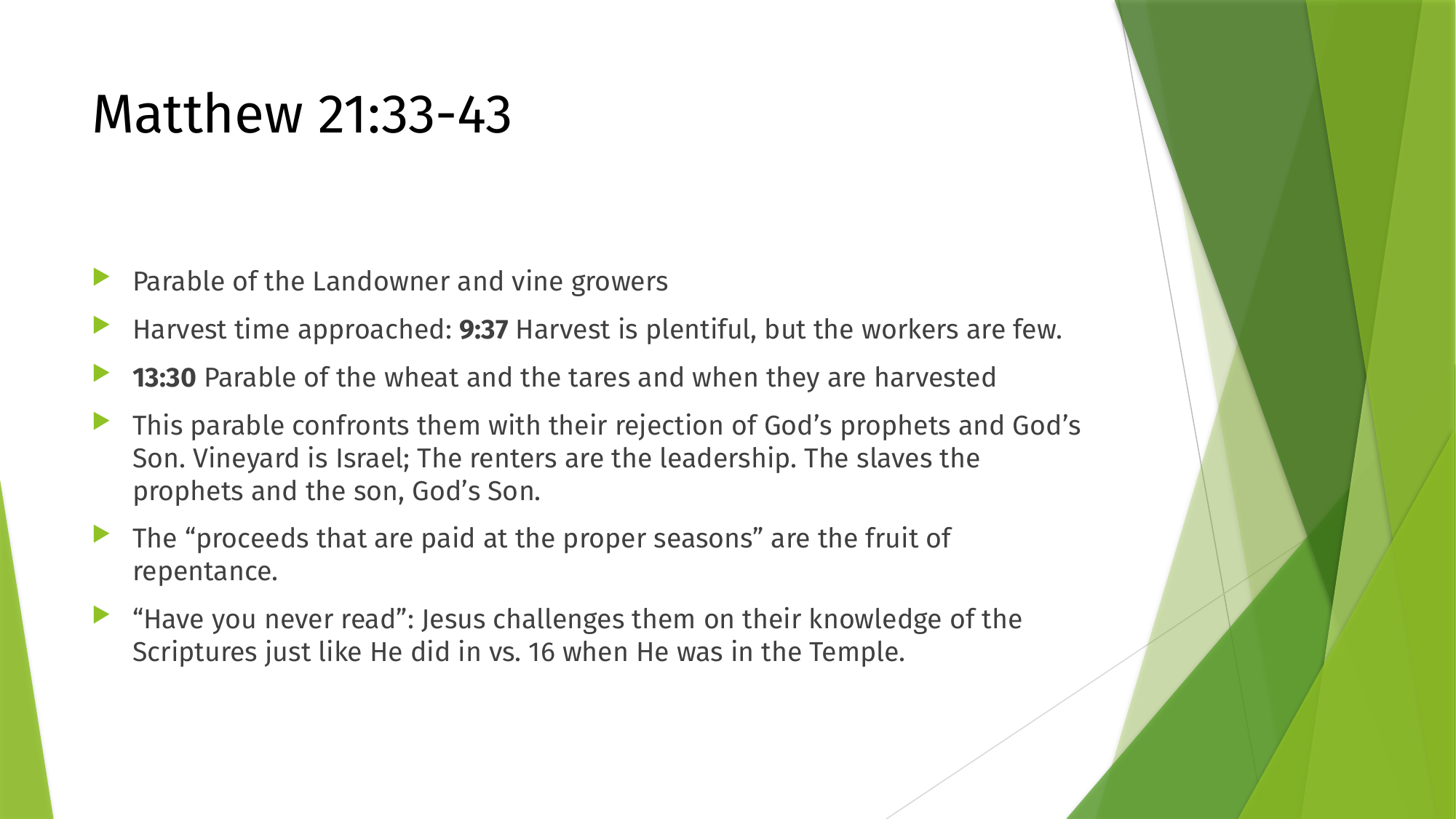

# Matthew 21:33-43
Parable of the Landowner and vine growers
Harvest time approached: 9:37 Harvest is plentiful, but the workers are few.
13:30 Parable of the wheat and the tares and when they are harvested
This parable confronts them with their rejection of God’s prophets and God’s Son. Vineyard is Israel; The renters are the leadership. The slaves the prophets and the son, God’s Son.
The “proceeds that are paid at the proper seasons” are the fruit of repentance.
“Have you never read”: Jesus challenges them on their knowledge of the Scriptures just like He did in vs. 16 when He was in the Temple.